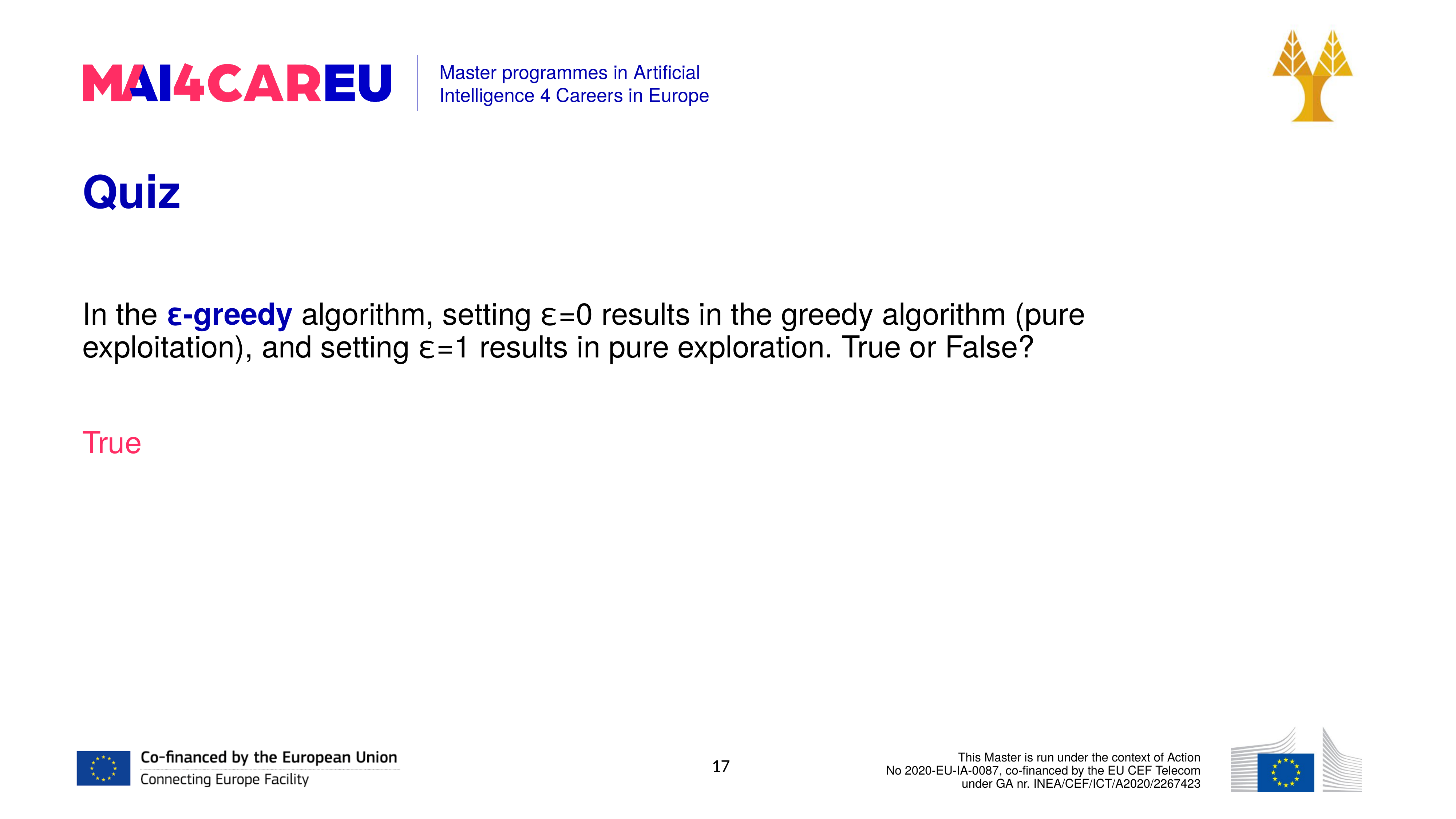

Quiz
In the ε-greedy algorithm, setting ε=0 results in the greedy algorithm (pure exploitation), and setting ε=1 results in pure exploration. True or False?

True

17